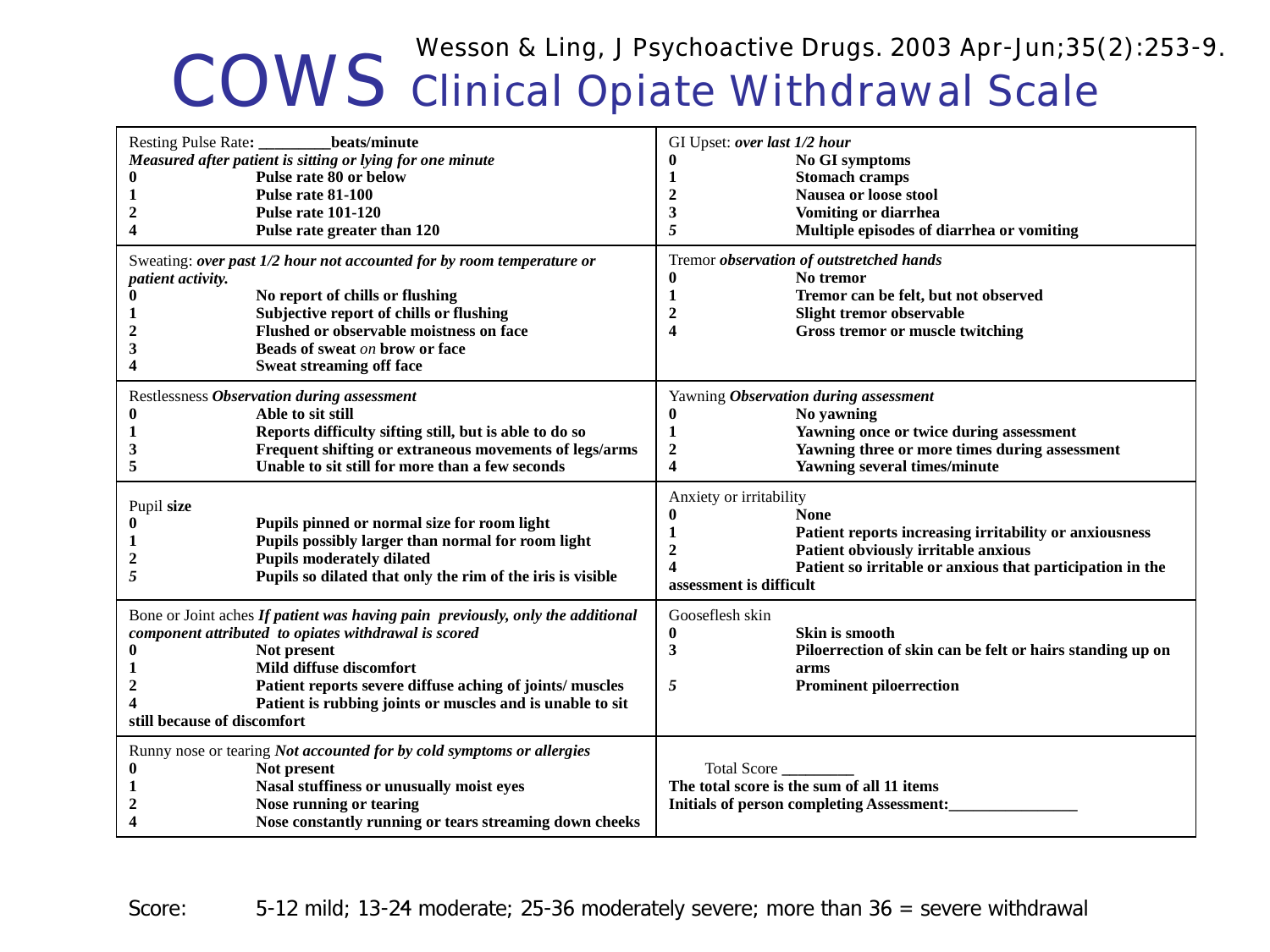

Wesson & Ling, J Psychoactive Drugs. 2003 Apr-Jun;35(2):253-9.
# COWS Clinical Opiate Withdrawal Scale
| Resting Pulse Rate: \_\_\_\_\_\_\_\_\_beats/minute Measured after patient is sitting or lying for one minute 0 Pulse rate 80 or below 1 Pulse rate 81-100 2 Pulse rate 101-120 4 Pulse rate greater than 120 | GI Upset: over last 1/2 hour 0 No GI symptoms 1 Stomach cramps 2 Nausea or loose stool 3 Vomiting or diarrhea 5 Multiple episodes of diarrhea or vomiting |
| --- | --- |
| Sweating: over past 1/2 hour not accounted for by room temperature or patient activity. 0 No report of chills or flushing 1 Subjective report of chills or flushing 2 Flushed or observable moistness on face 3 Beads of sweat on brow or face 4 Sweat streaming off face | Tremor observation of outstretched hands 0 No tremor 1 Tremor can be felt, but not observed 2 Slight tremor observable 4 Gross tremor or muscle twitching |
| Restlessness Observation during assessment 0 Able to sit still 1 Reports difficulty sifting still, but is able to do so 3 Frequent shifting or extraneous movements of legs/arms 5 Unable to sit still for more than a few seconds | Yawning Observation during assessment 0 No yawning 1 Yawning once or twice during assessment 2 Yawning three or more times during assessment 4 Yawning several times/minute |
| Pupil size 0 Pupils pinned or normal size for room light 1 Pupils possibly larger than normal for room light 2 Pupils moderately dilated 5 Pupils so dilated that only the rim of the iris is visible | Anxiety or irritability 0 None 1 Patient reports increasing irritability or anxiousness 2 Patient obviously irritable anxious 4 Patient so irritable or anxious that participation in the assessment is difficult |
| Bone or Joint aches If patient was having pain previously, only the additional component attributed to opiates withdrawal is scored 0 Not present 1 Mild diffuse discomfort 2 Patient reports severe diffuse aching of joints/ muscles 4 Patient is rubbing joints or muscles and is unable to sit still because of discomfort | Gooseflesh skin 0 Skin is smooth 3 Piloerrection of skin can be felt or hairs standing up on arms 5 Prominent piloerrection |
| Runny nose or tearing Not accounted for by cold symptoms or allergies 0 Not present 1 Nasal stuffiness or unusually moist eyes 2 Nose running or tearing 4 Nose constantly running or tears streaming down cheeks | Total Score \_\_\_\_\_\_\_\_\_ The total score is the sum of all 11 items Initials of person completing Assessment:\_\_\_\_\_\_\_\_\_\_\_\_\_\_\_\_ |
Score:	5-12 mild; 13-24 moderate; 25-36 moderately severe; more than 36 = severe withdrawal